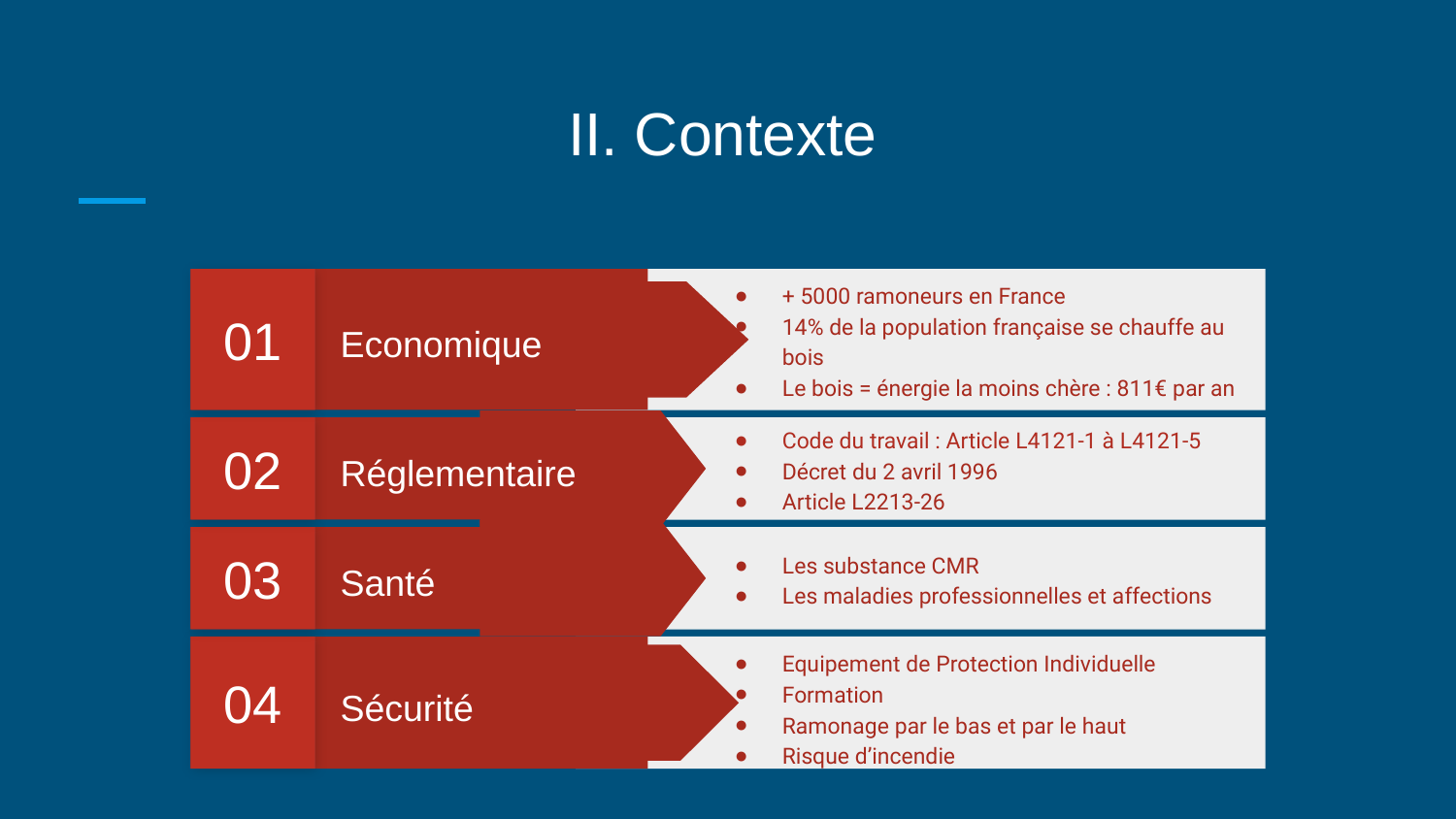

# Contexte

01

+ 5000 ramoneurs en France
14% de la population française se chauffe au bois
Le bois = énergie la moins chère : 811€ par an
Economique

02

Code du travail : Article L4121-1 à L4121-5
Décret du 2 avril 1996
Article L2213-26
Réglementaire

03

Les substance CMR
Les maladies professionnelles et affections
Santé

04

Equipement de Protection Individuelle
Formation
Ramonage par le bas et par le haut
Risque d’incendie
Sécurité